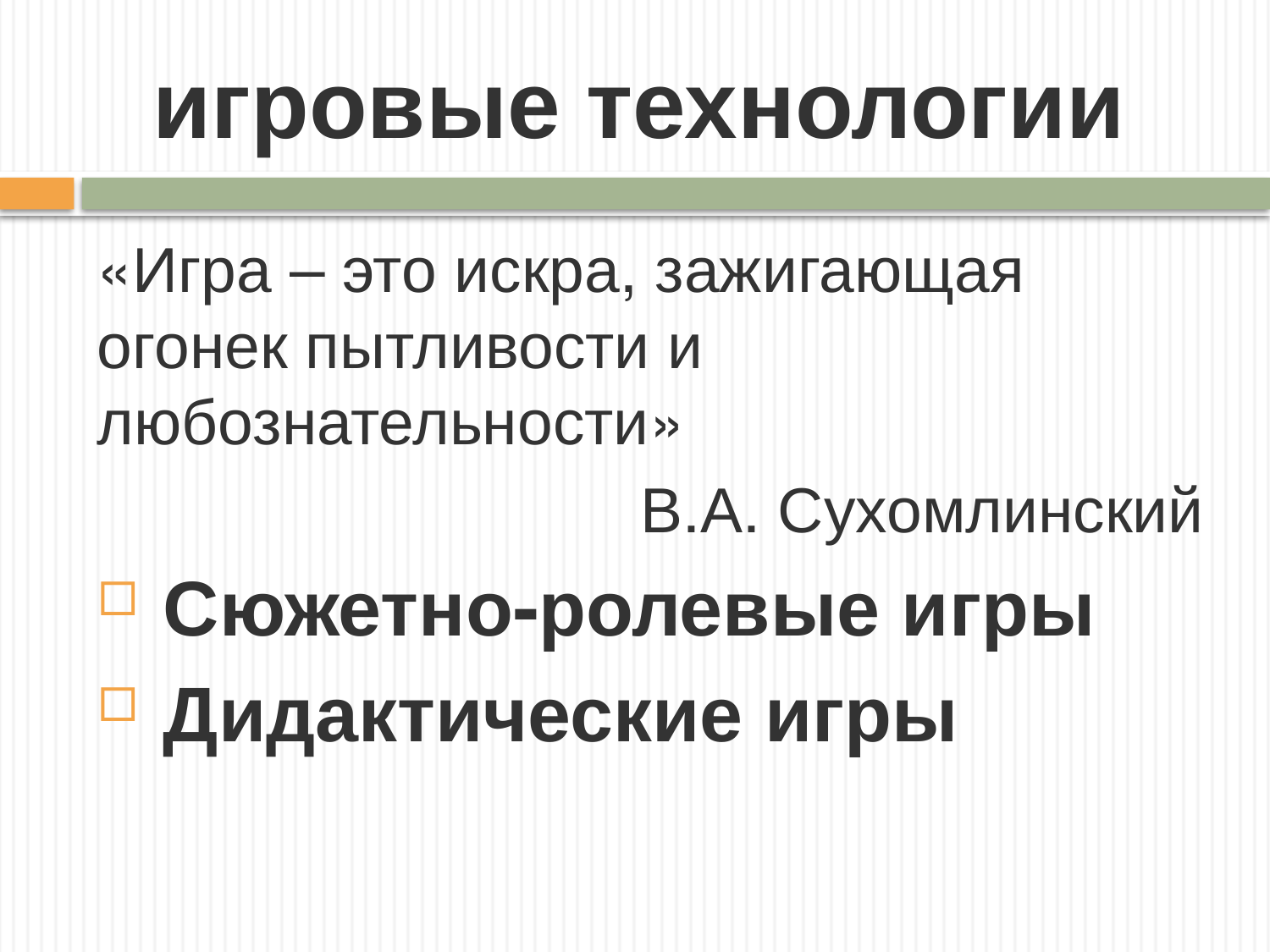

# игровые технологии
«Игра – это искра, зажигающая огонек пытливости и любознательности»
В.А. Сухомлинский
 Сюжетно-ролевые игры
 Дидактические игры